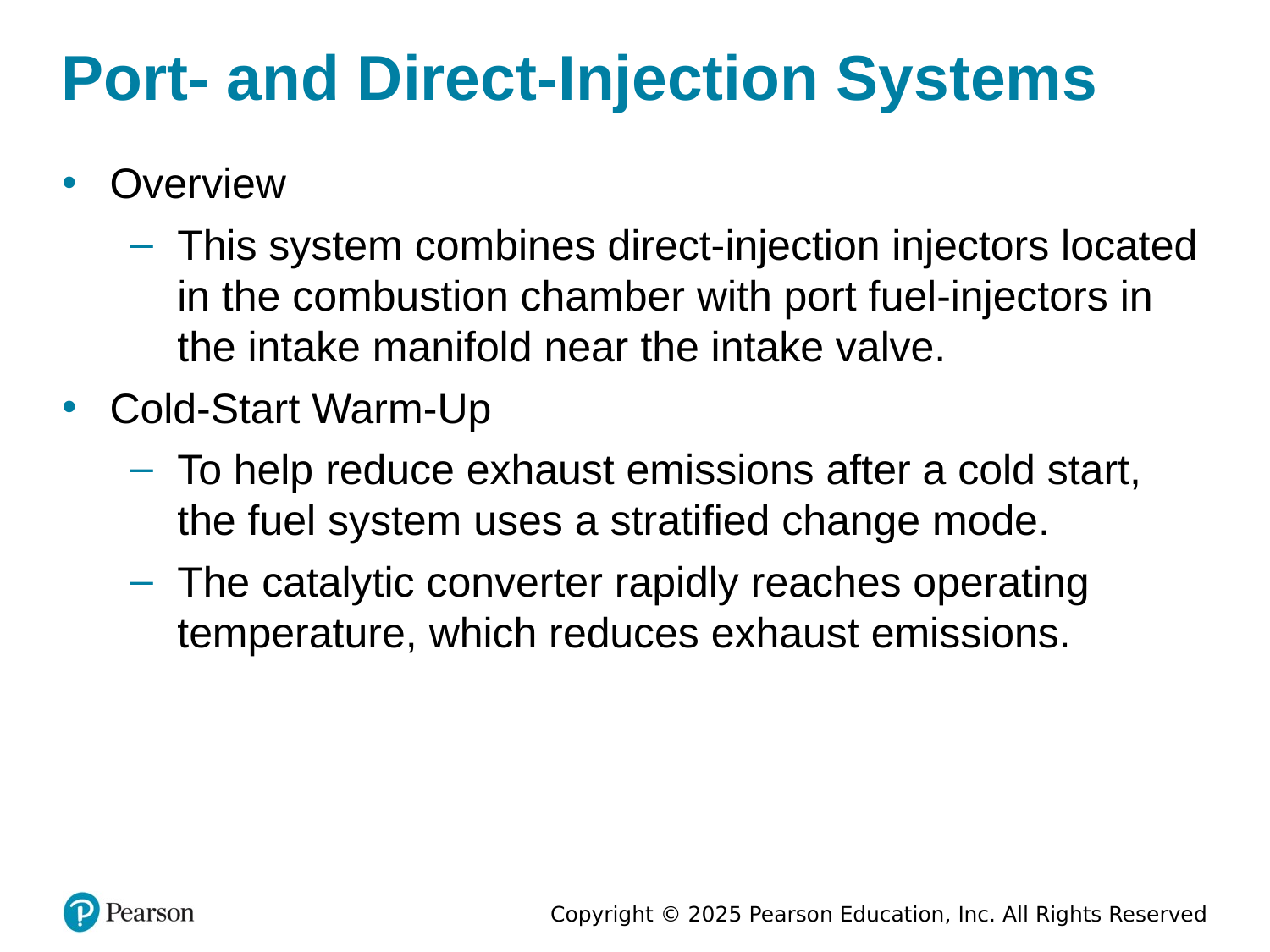

# Port- and Direct-Injection Systems
Overview
This system combines direct-injection injectors located in the combustion chamber with port fuel-injectors in the intake manifold near the intake valve.
Cold-Start Warm-Up
To help reduce exhaust emissions after a cold start, the fuel system uses a stratified change mode.
The catalytic converter rapidly reaches operating temperature, which reduces exhaust emissions.